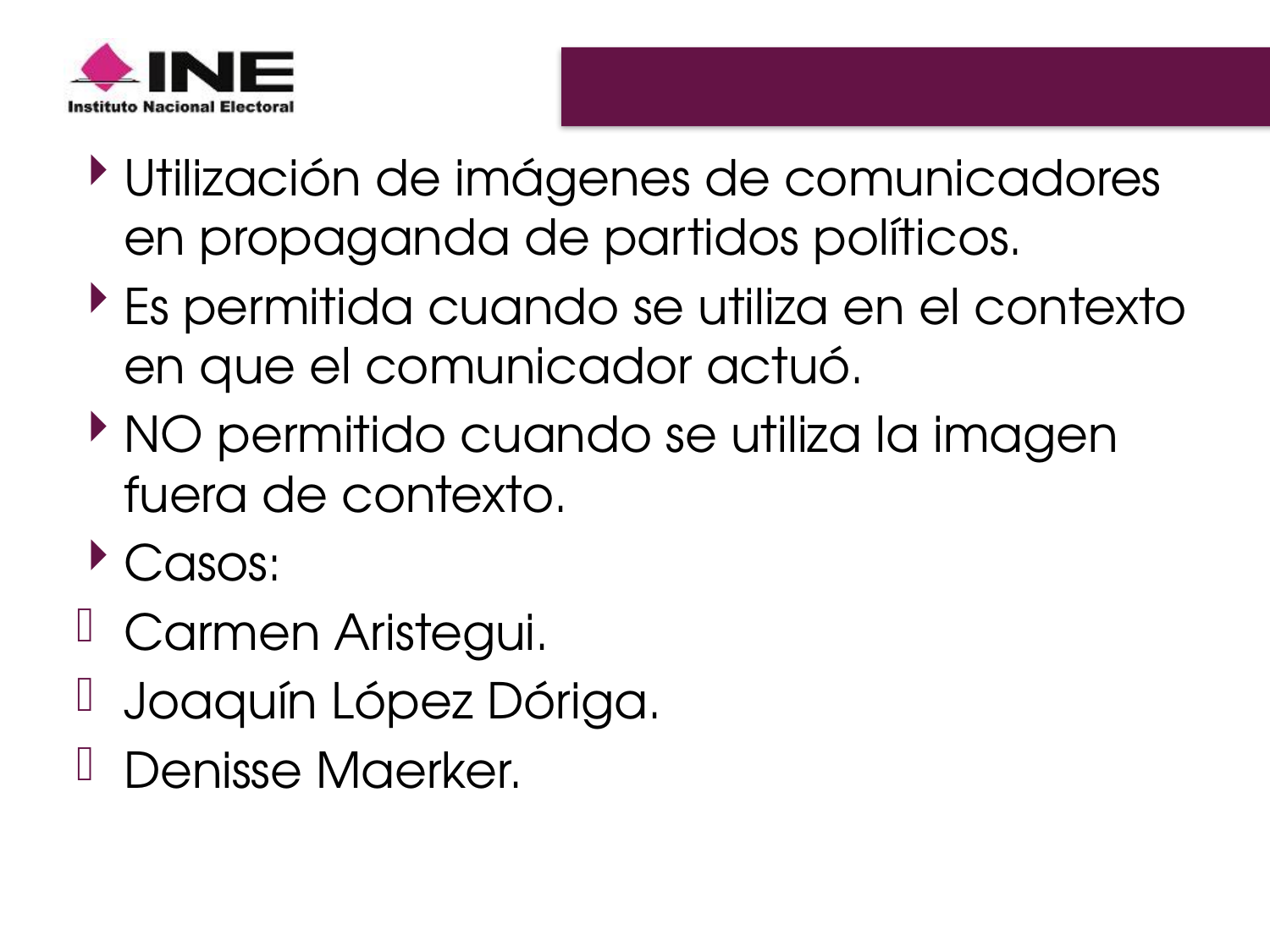

#
Utilización de imágenes de comunicadores en propaganda de partidos políticos.
Es permitida cuando se utiliza en el contexto en que el comunicador actuó.
NO permitido cuando se utiliza la imagen fuera de contexto.
Casos:
Carmen Aristegui.
Joaquín López Dóriga.
Denisse Maerker.